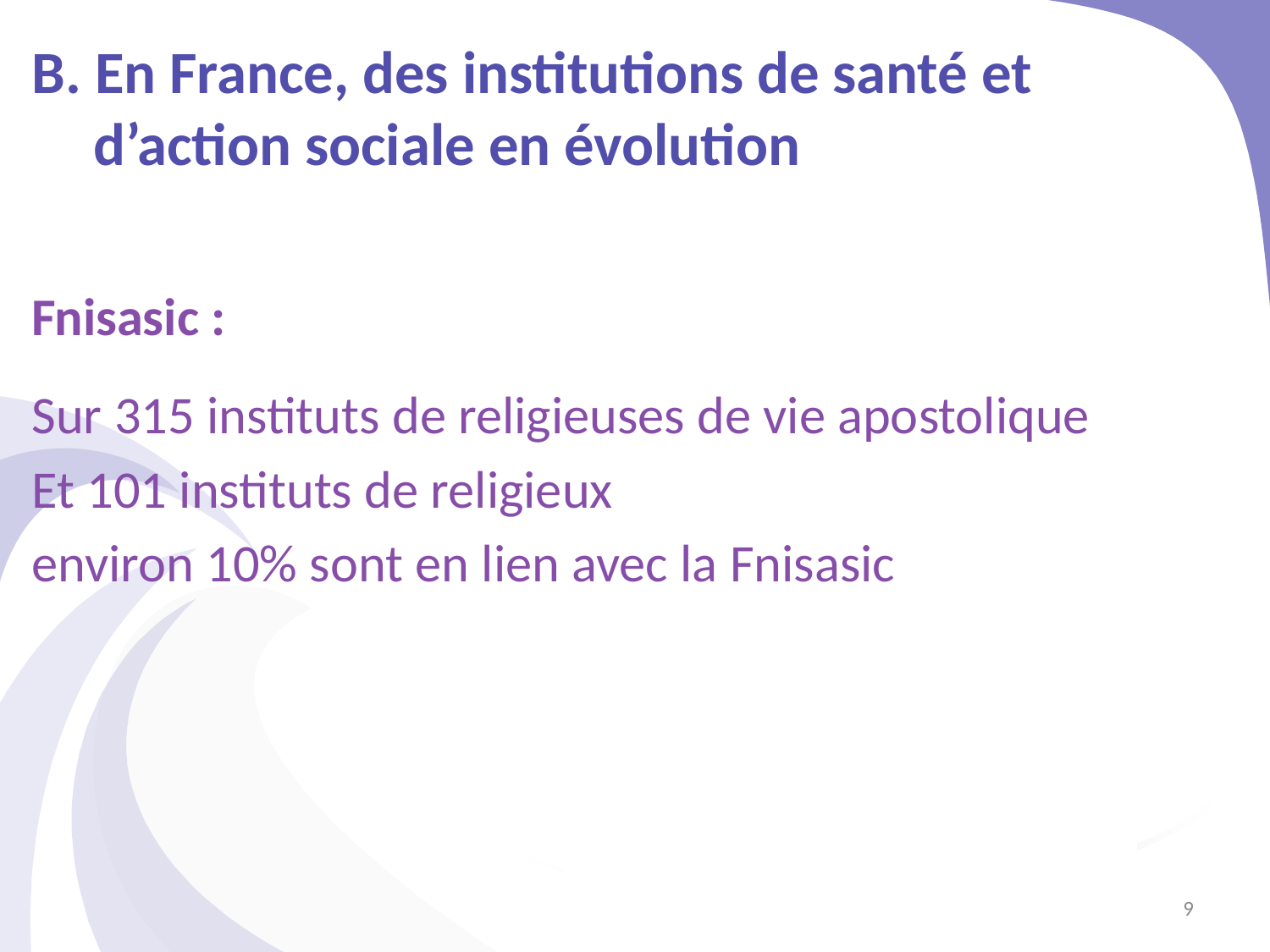

# B. En France, des institutions de santé et d’action sociale en évolution
Fnisasic :

Sur 315 instituts de religieuses de vie apostolique
Et 101 instituts de religieux
environ 10% sont en lien avec la Fnisasic

9